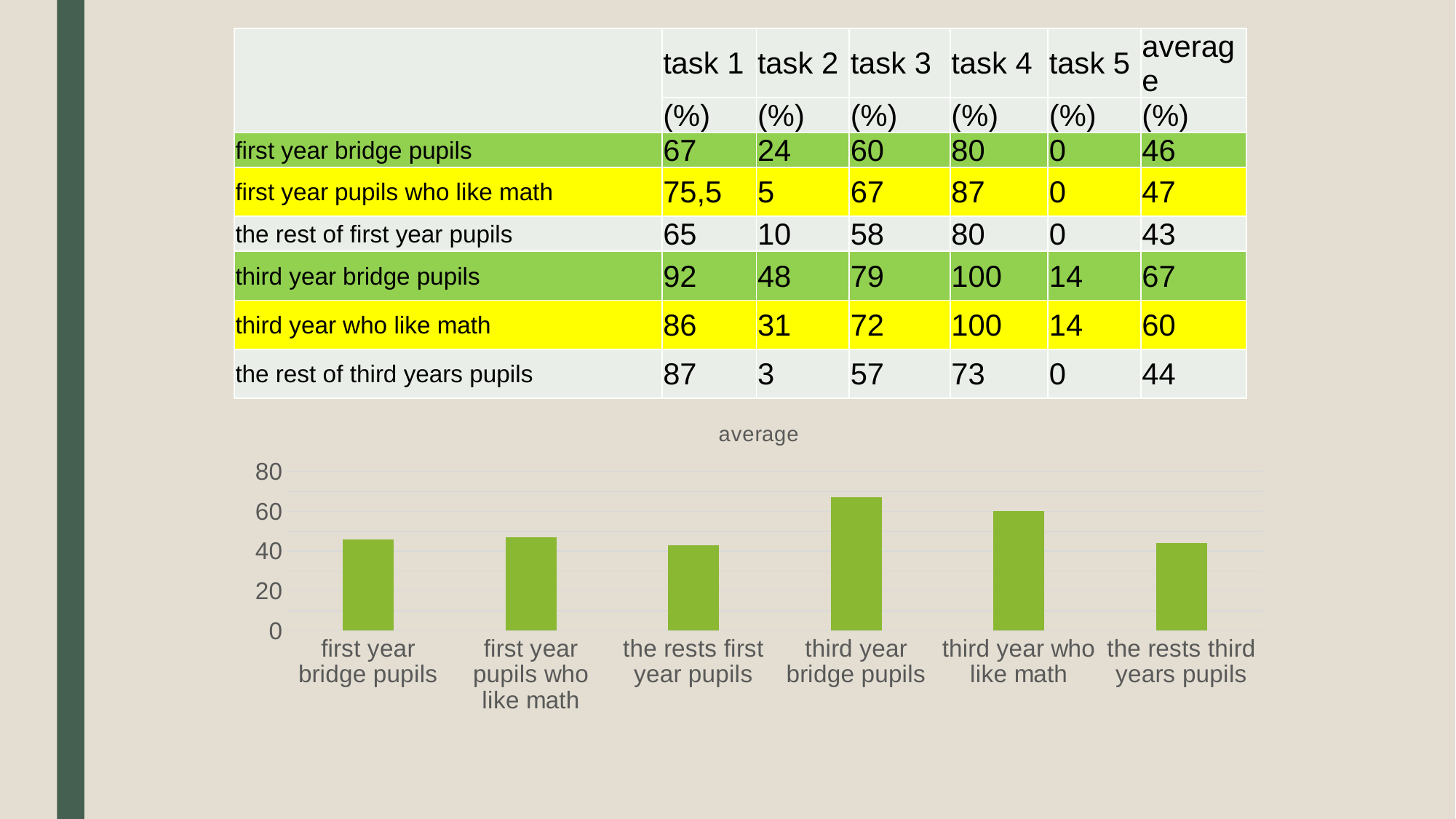

|  | task 1 | task 2 | task 3 | task 4 | task 5 | average |
| --- | --- | --- | --- | --- | --- | --- |
|  | (%) | (%) | (%) | (%) | (%) | (%) |
| first year bridge pupils | 67 | 24 | 60 | 80 | 0 | 46 |
| first year pupils who like math | 75,5 | 5 | 67 | 87 | 0 | 47 |
| the rest of first year pupils | 65 | 10 | 58 | 80 | 0 | 43 |
| third year bridge pupils | 92 | 48 | 79 | 100 | 14 | 67 |
| third year who like math | 86 | 31 | 72 | 100 | 14 | 60 |
| the rest of third years pupils | 87 | 3 | 57 | 73 | 0 | 44 |

### Chart:

| Category | average |
|---|---|
| first year bridge pupils | 46.0 |
| first year pupils who like math | 47.0 |
| the rests first year pupils | 43.0 |
| third year bridge pupils | 67.0 |
| third year who like math | 60.0 |
| the rests third years pupils | 44.0 |